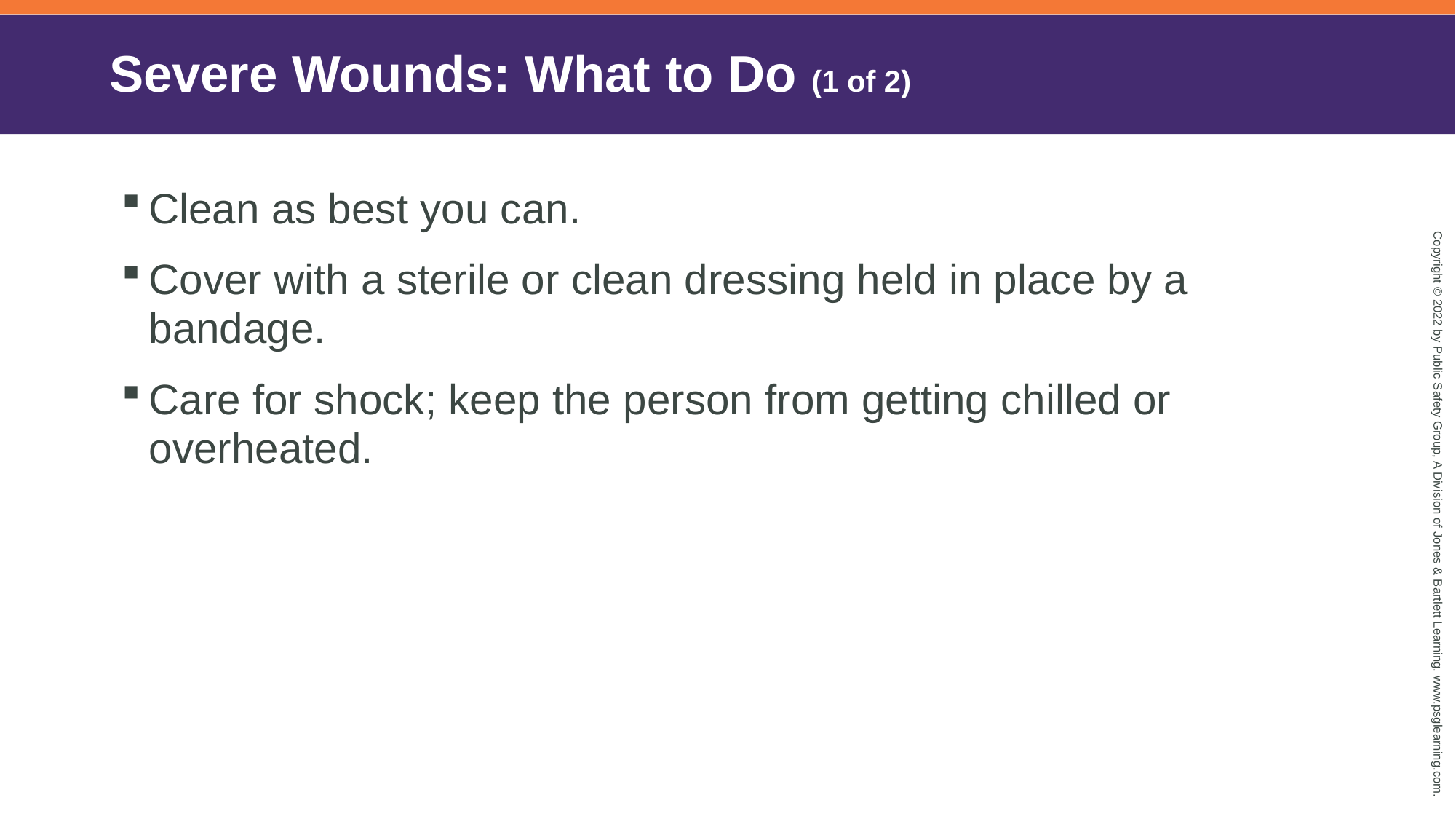

# Severe Wounds: What to Do (1 of 2)
Clean as best you can.
Cover with a sterile or clean dressing held in place by a bandage.
Care for shock; keep the person from getting chilled or overheated.